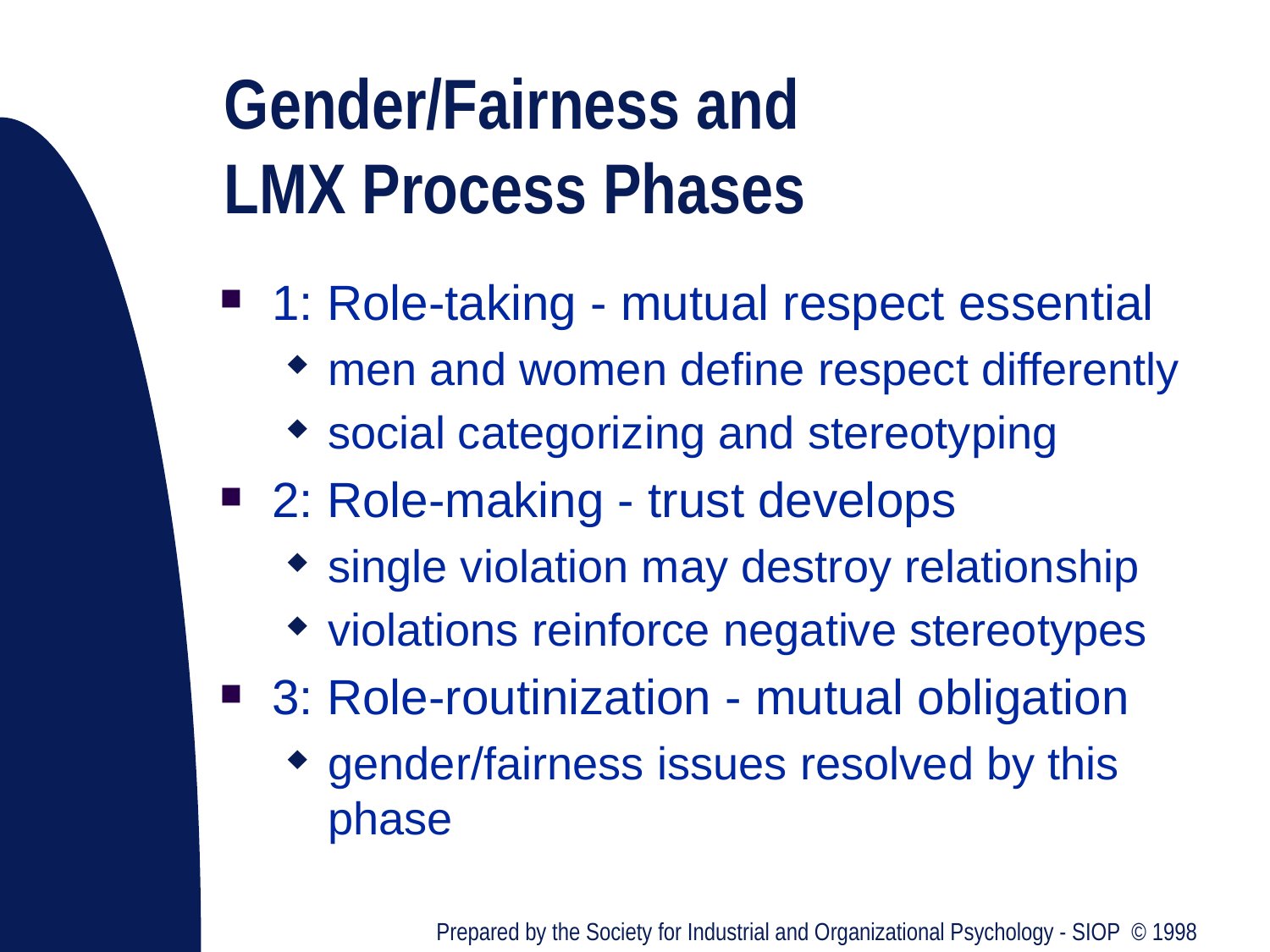

# Gender/Fairness and LMX Process Phases
1: Role-taking - mutual respect essential
men and women define respect differently
social categorizing and stereotyping
2: Role-making - trust develops
single violation may destroy relationship
violations reinforce negative stereotypes
3: Role-routinization - mutual obligation
gender/fairness issues resolved by this phase